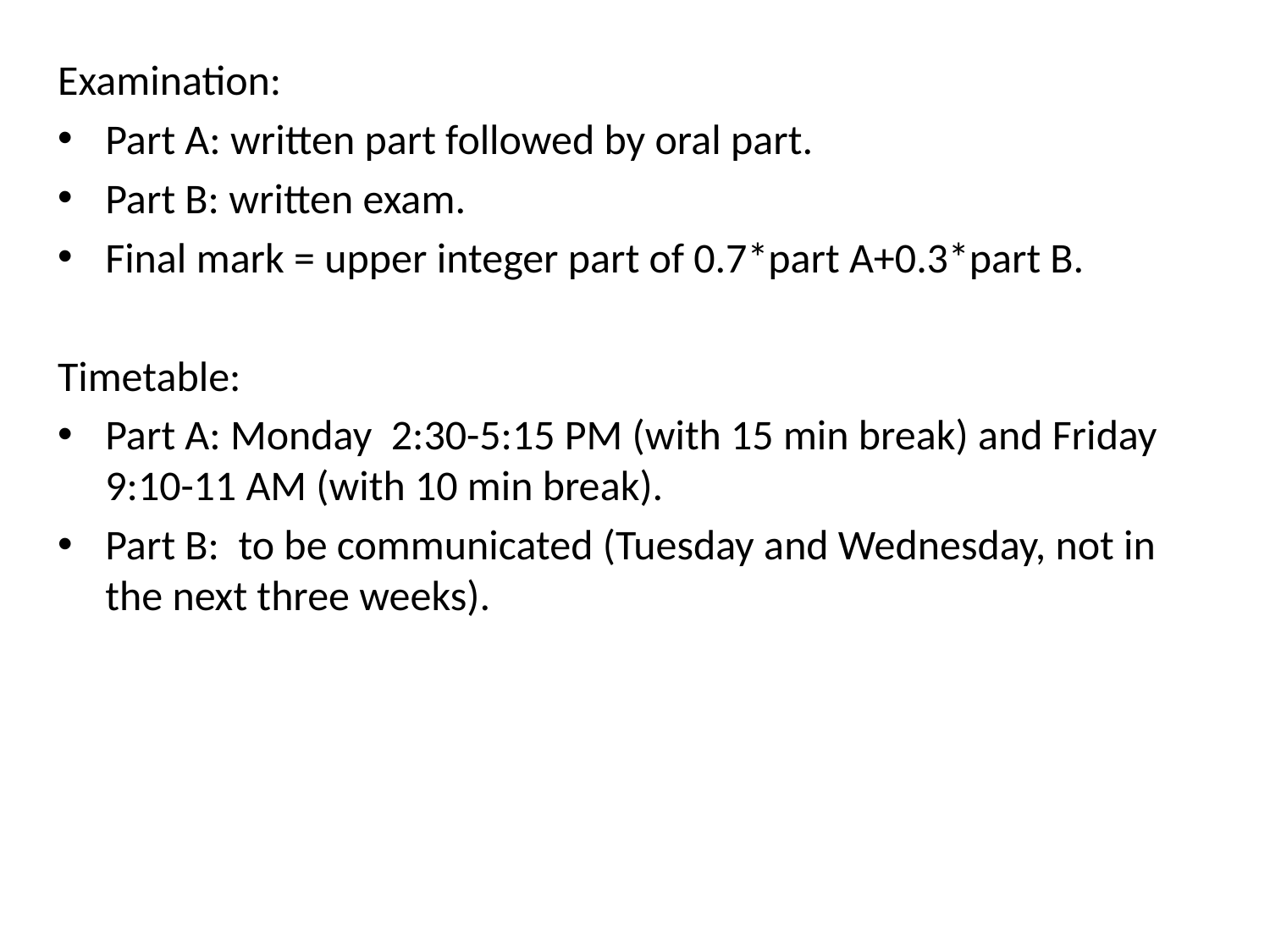

Examination:
Part A: written part followed by oral part.
Part B: written exam.
Final mark = upper integer part of 0.7*part A+0.3*part B.

Timetable:
Part A: Monday  2:30-5:15 PM (with 15 min break) and Friday 9:10-11 AM (with 10 min break).
Part B:  to be communicated (Tuesday and Wednesday, not in the next three weeks).